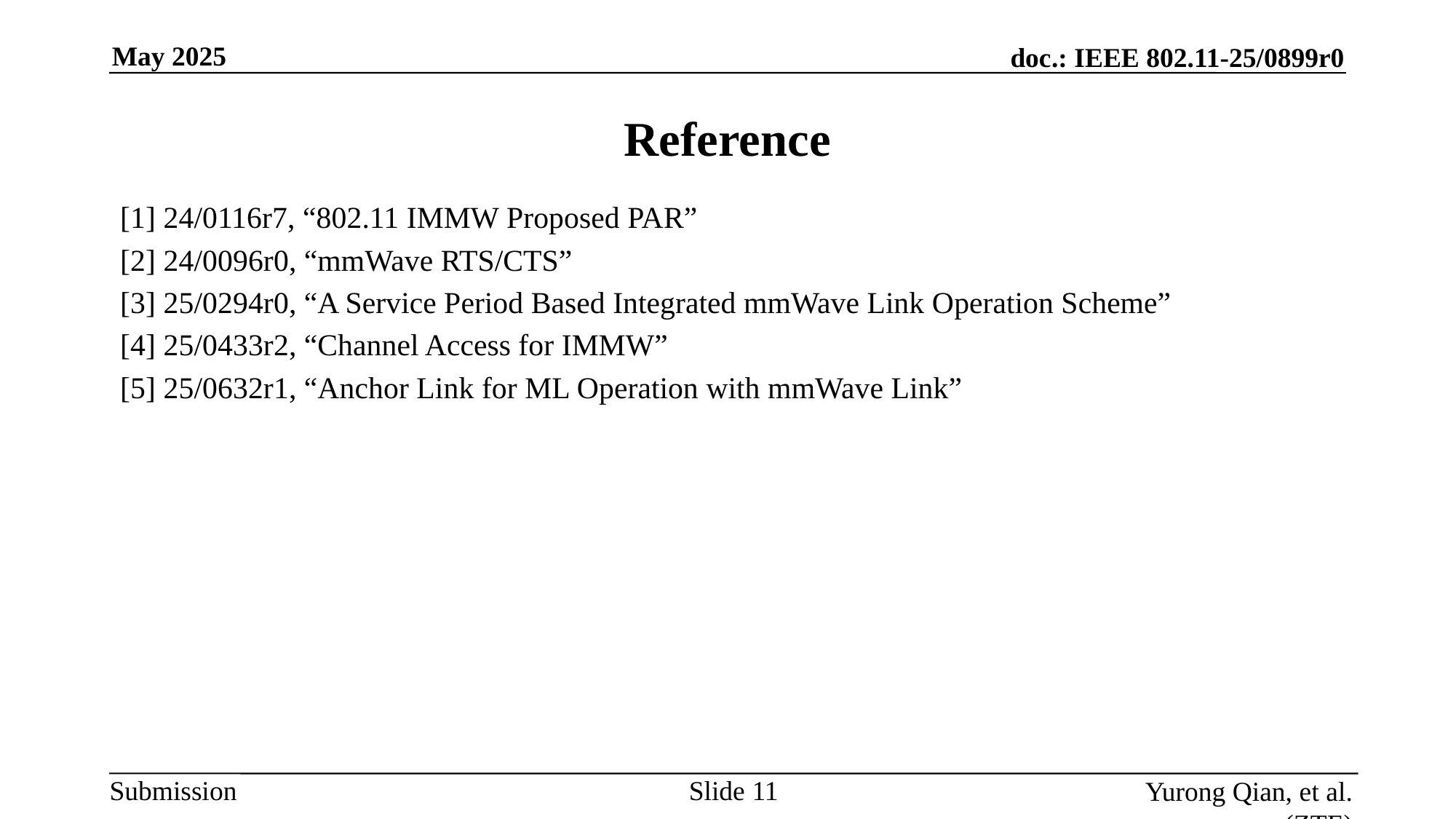

# Reference
[1] 24/0116r7, “802.11 IMMW Proposed PAR”
[2] 24/0096r0, “mmWave RTS/CTS”
[3] 25/0294r0, “A Service Period Based Integrated mmWave Link Operation Scheme”
[4] 25/0433r2, “Channel Access for IMMW”
[5] 25/0632r1, “Anchor Link for ML Operation with mmWave Link”

Slide 11
Yurong Qian, et al. (ZTE)